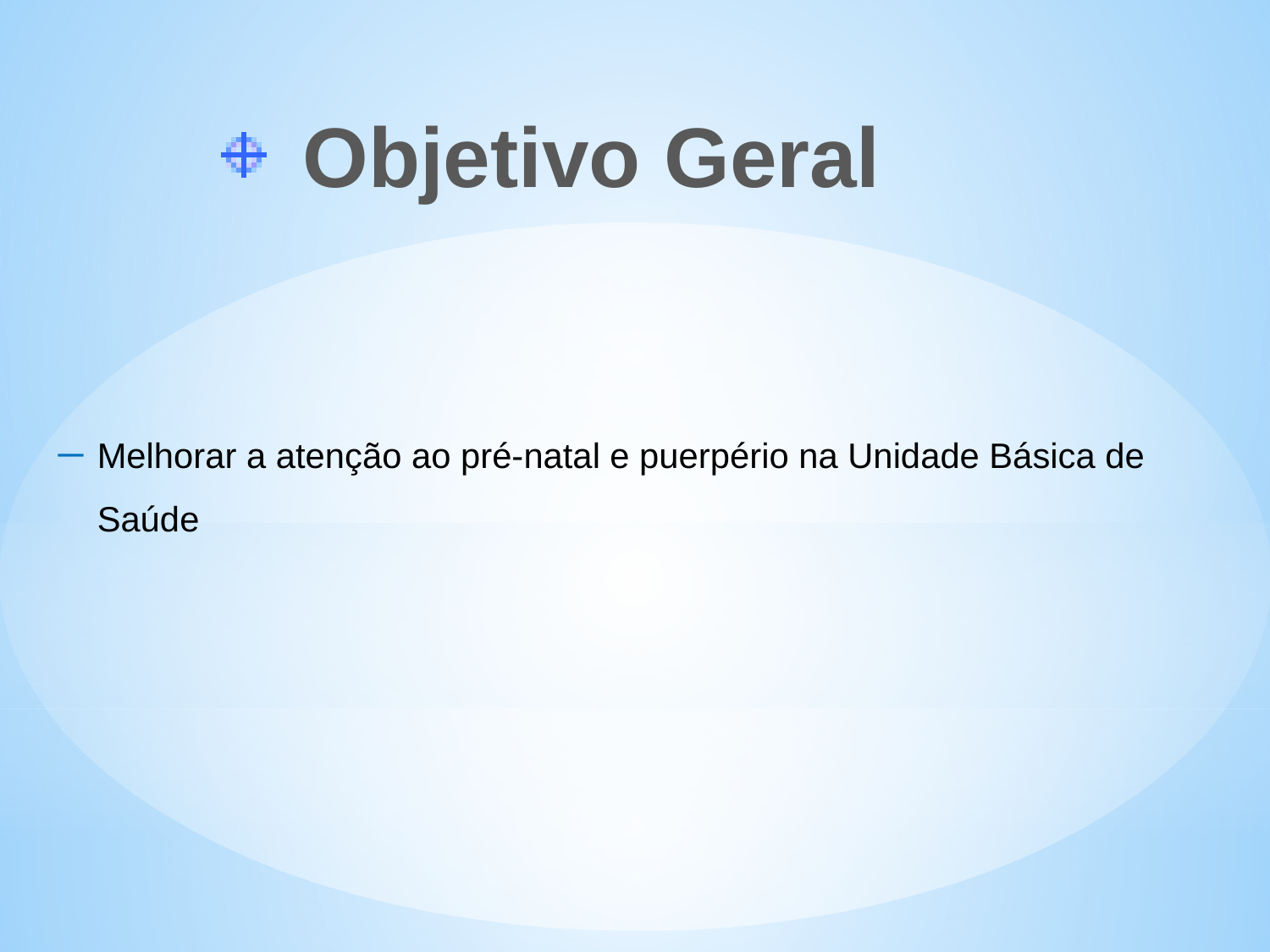

Objetivo Geral
Melhorar a atenção ao pré-natal e puerpério na Unidade Básica de Saúde